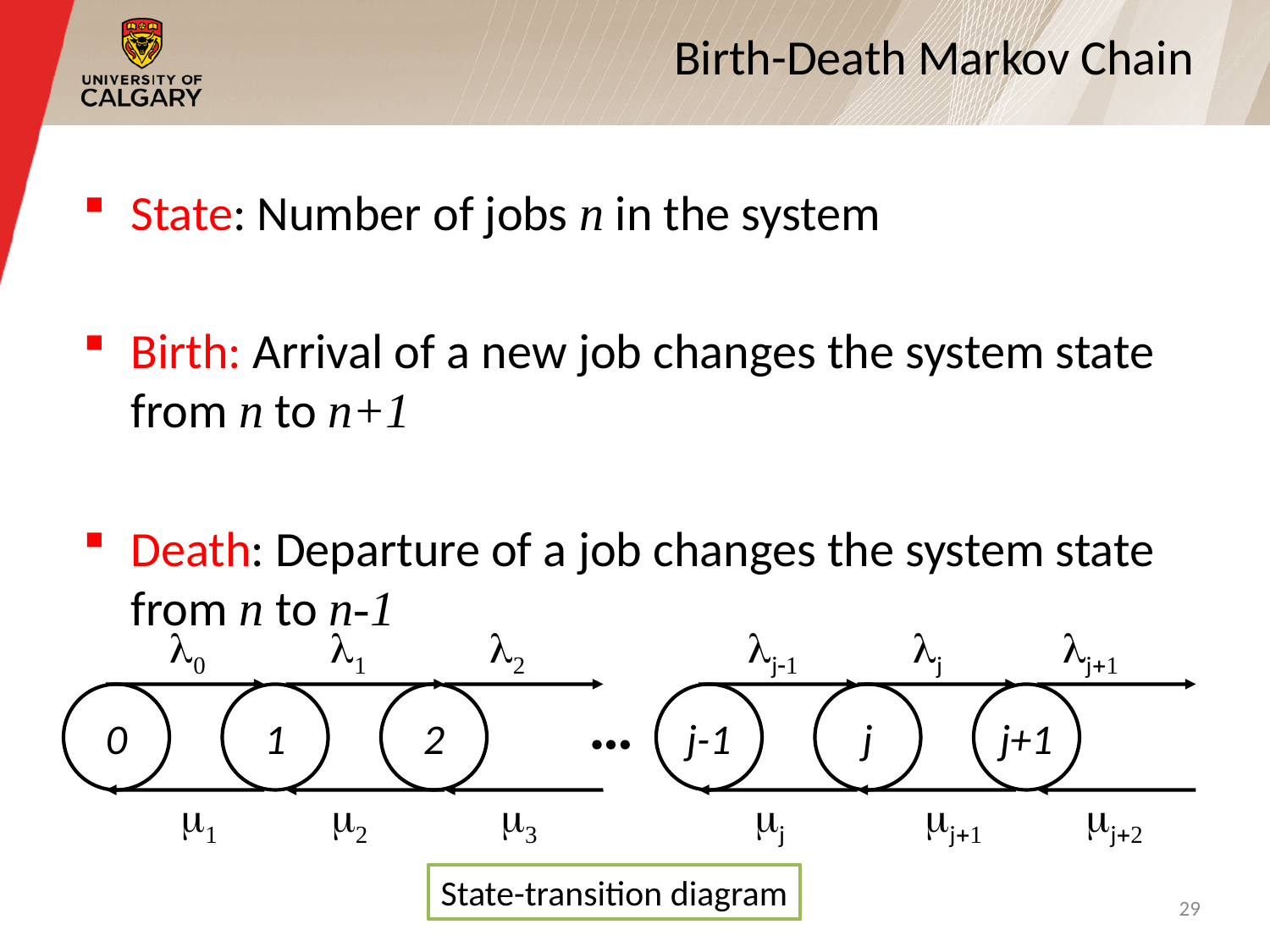

# Birth-Death Markov Chain
State: Number of jobs n in the system

Birth: Arrival of a new job changes the system state from n to n+1

Death: Departure of a job changes the system state from n to n-1
λ0
λ1
λ2
λj−1
λj
λj+1
…
0

1

2

j-1

j

j+1

μ1
μ2
μ3
μj
μj+1
μj+2

State-transition diagram
29